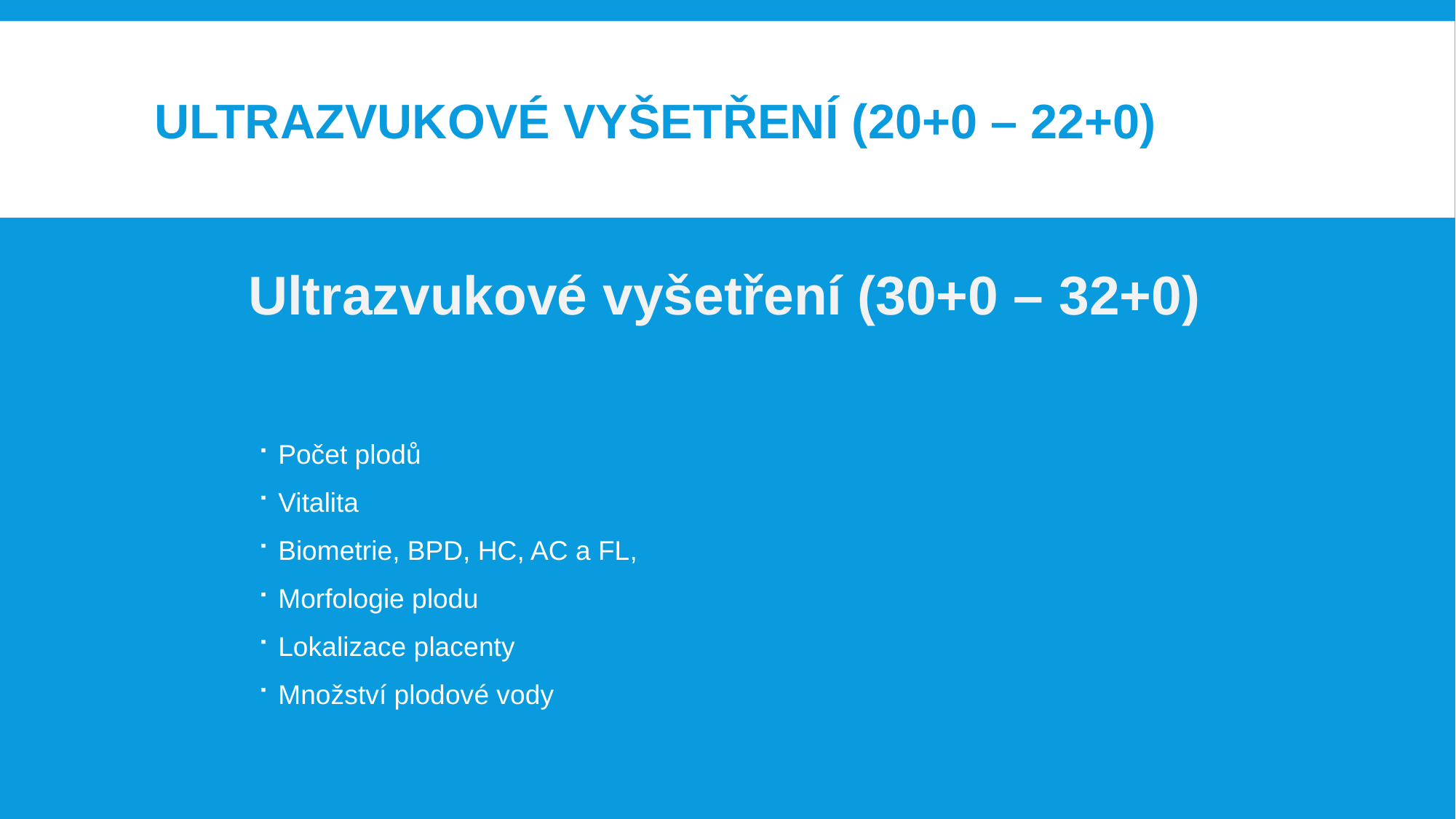

# Ultrazvukové vyšetření (20+0 – 22+0)
Ultrazvukové vyšetření (30+0 – 32+0)
Počet plodů
Vitalita
Biometrie, BPD, HC, AC a FL,
Morfologie plodu
Lokalizace placenty
Množství plodové vody